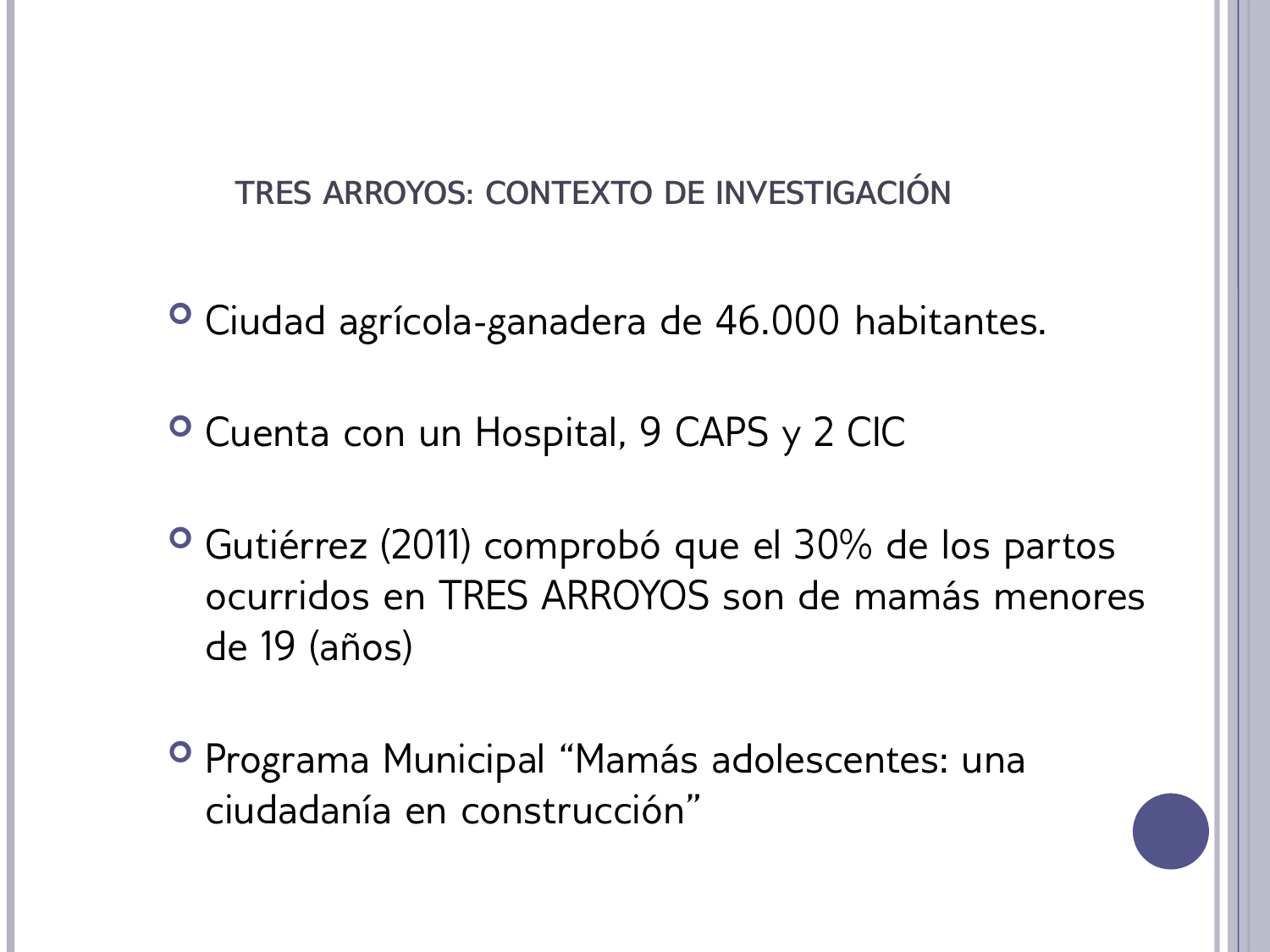

# Tres Arroyos: Contexto de Investigación
Ciudad agrícola-ganadera de 46.000 habitantes.
Cuenta con un Hospital, 9 CAPS y 2 CIC
Gutiérrez (2011) comprobó que el 30% de los partos ocurridos en TRES ARROYOS son de mamás menores de 19 (años)
Programa Municipal “Mamás adolescentes: una ciudadanía en construcción”